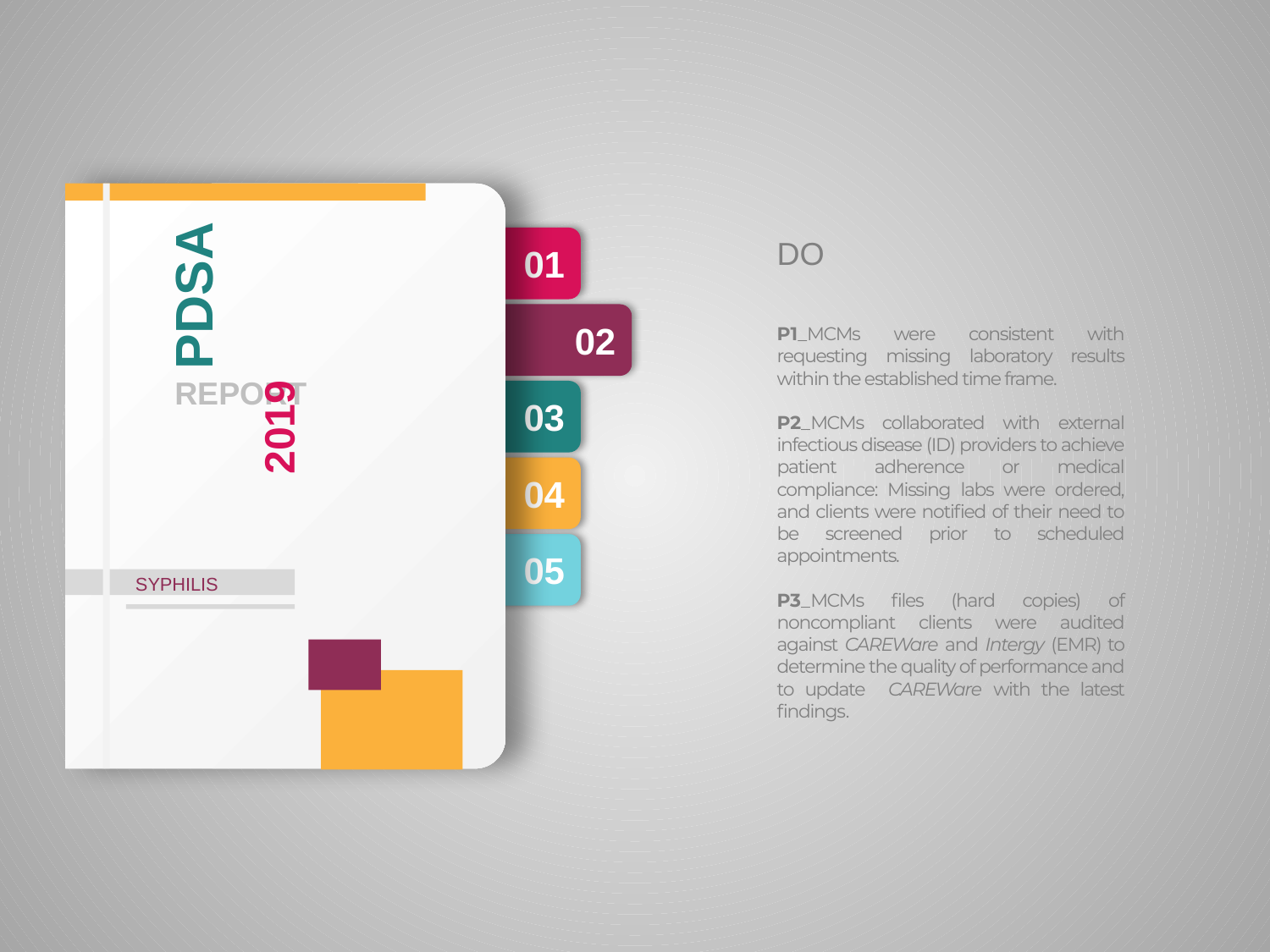

DO
01
PDSA
02
P1_MCMs were consistent with requesting missing laboratory results within the established time frame.

P2_MCMs collaborated with external infectious disease (ID) providers to achieve patient adherence or medical compliance: Missing labs were ordered, and clients were notified of their need to be screened prior to scheduled appointments.

P3_MCMs files (hard copies) of noncompliant clients were audited against CAREWare and Intergy (EMR) to determine the quality of performance and to update  CAREWare with the latest findings.

REPORT
03
2019
04
05
SYPHILIS